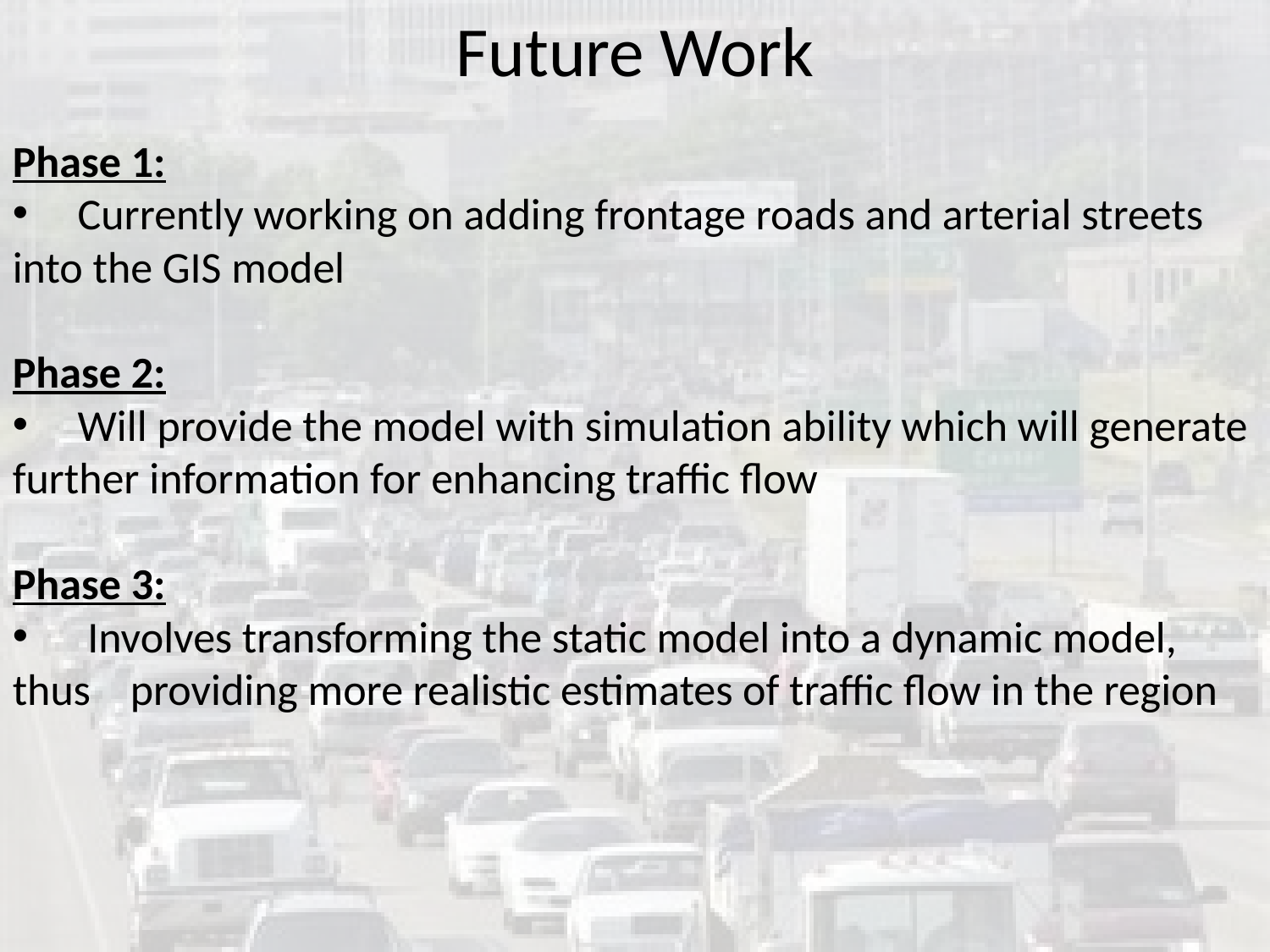

Future Work

Phase 1:
     Currently working on adding frontage roads and arterial streets into the GIS model

Phase 2:
     Will provide the model with simulation ability which will generate further information for enhancing traffic flow

Phase 3:
      Involves transforming the static model into a dynamic model, thus    providing more realistic estimates of traffic flow in the region